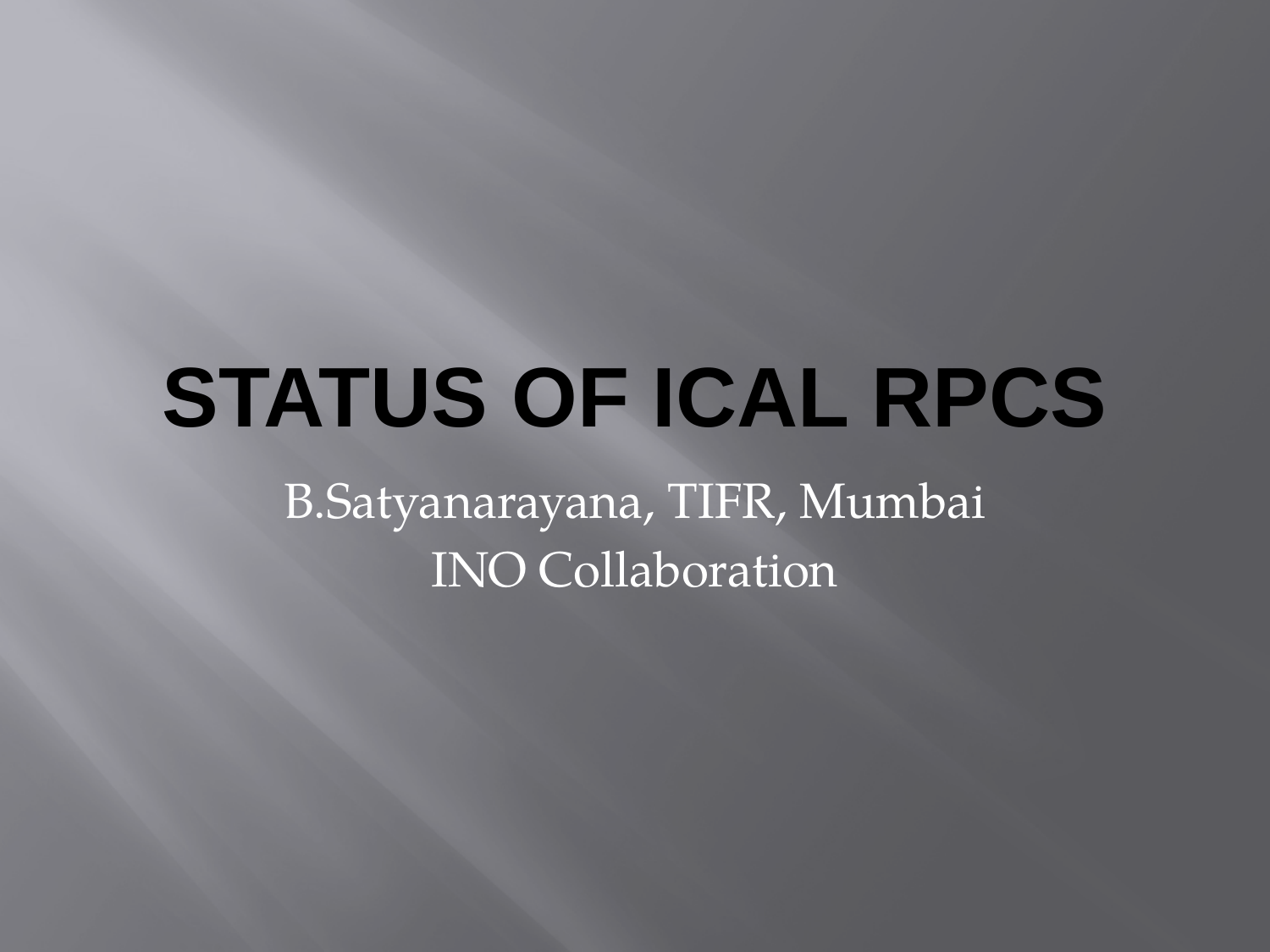

# Status of ICAL RPCs
B.Satyanarayana, TIFR, Mumbai
INO Collaboration